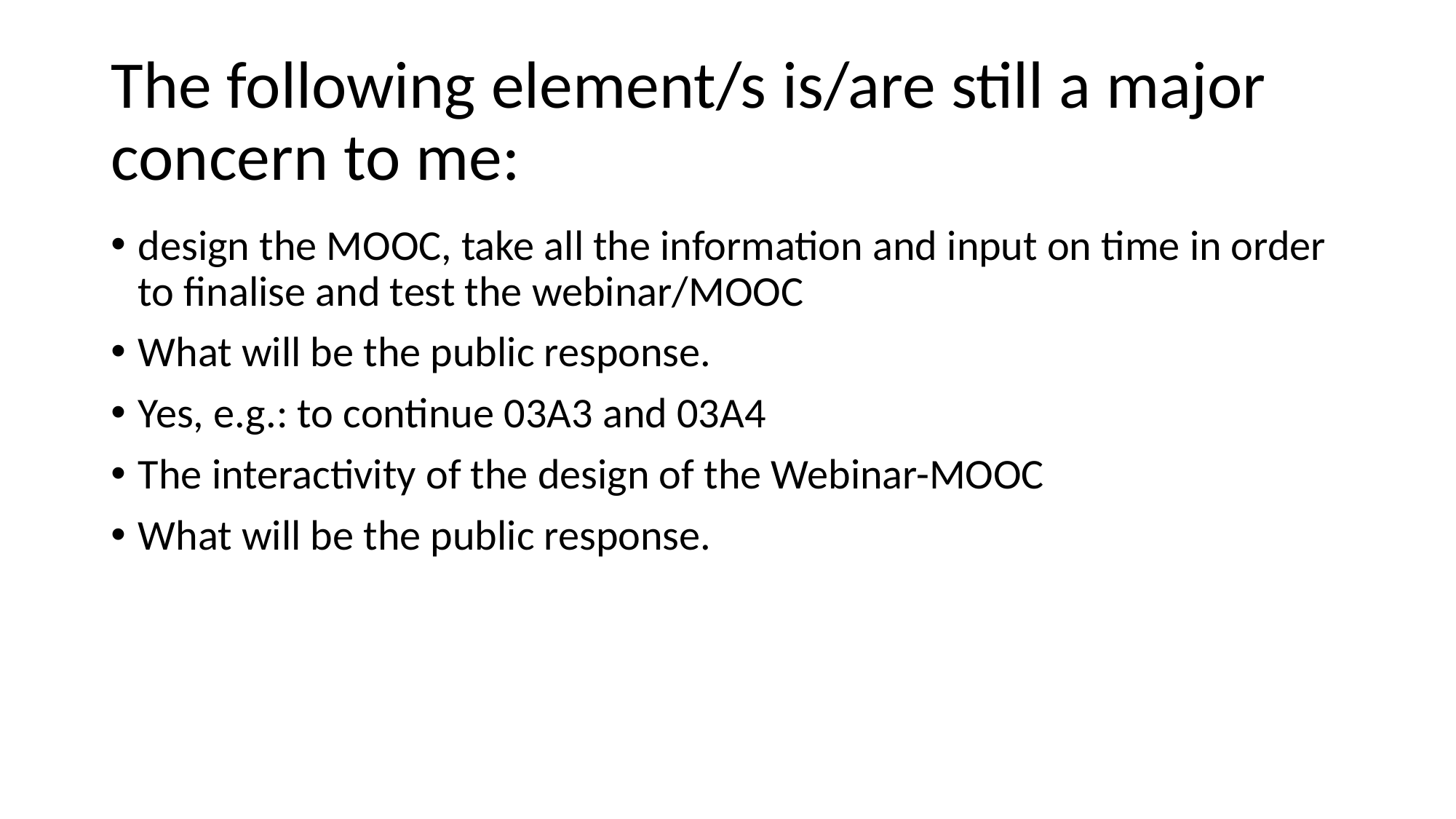

# The following element/s is/are still a major concern to me:
design the MOOC, take all the information and input on time in order to finalise and test the webinar/MOOC
What will be the public response.
Yes, e.g.: to continue 03A3 and 03A4
The interactivity of the design of the Webinar-MOOC
What will be the public response.